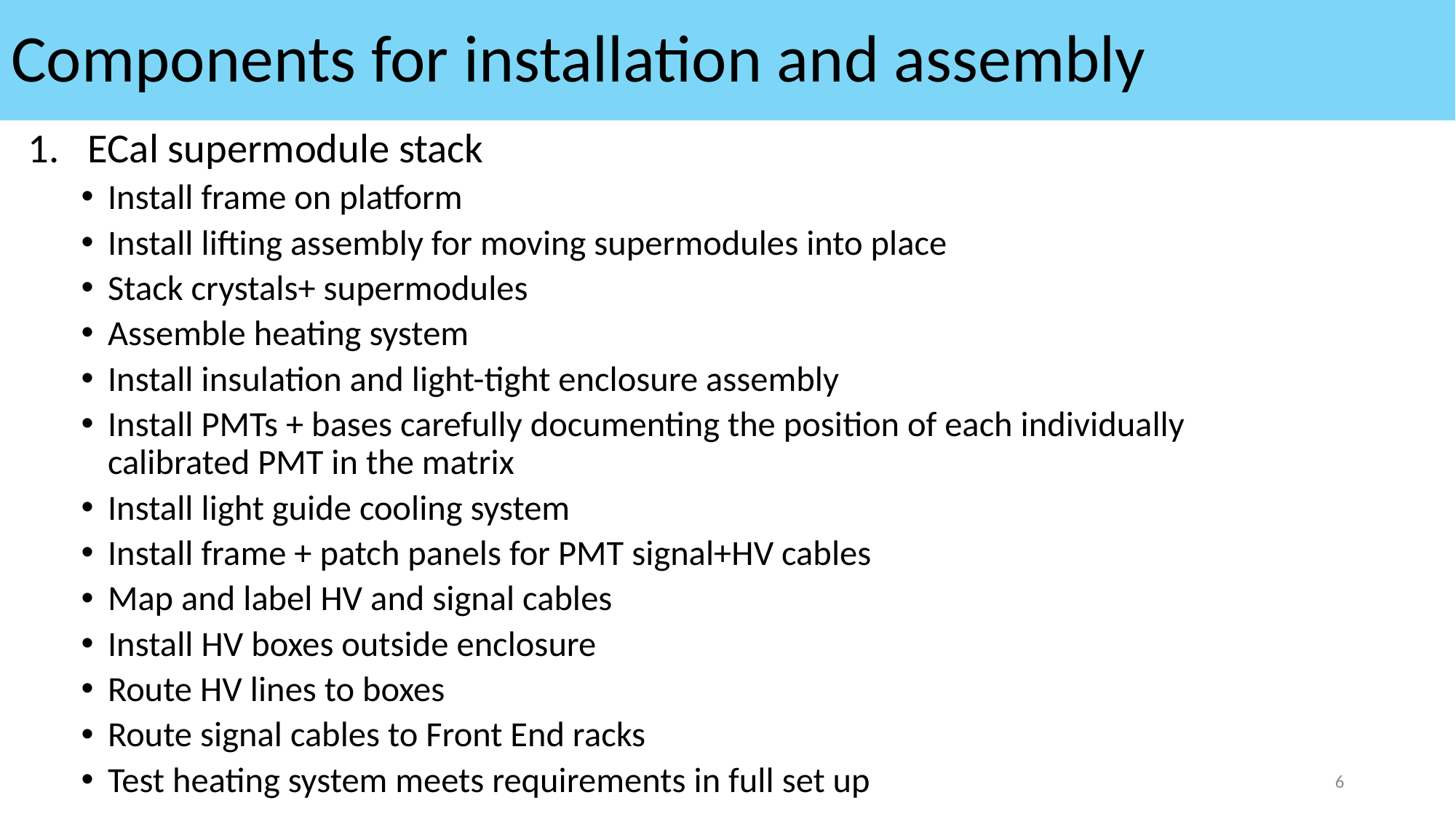

# Components for installation and assembly
ECal supermodule stack
Install frame on platform
Install lifting assembly for moving supermodules into place
Stack crystals+ supermodules
Assemble heating system
Install insulation and light-tight enclosure assembly
Install PMTs + bases carefully documenting the position of each individually calibrated PMT in the matrix
Install light guide cooling system
Install frame + patch panels for PMT signal+HV cables
Map and label HV and signal cables
Install HV boxes outside enclosure
Route HV lines to boxes
Route signal cables to Front End racks
Test heating system meets requirements in full set up

6